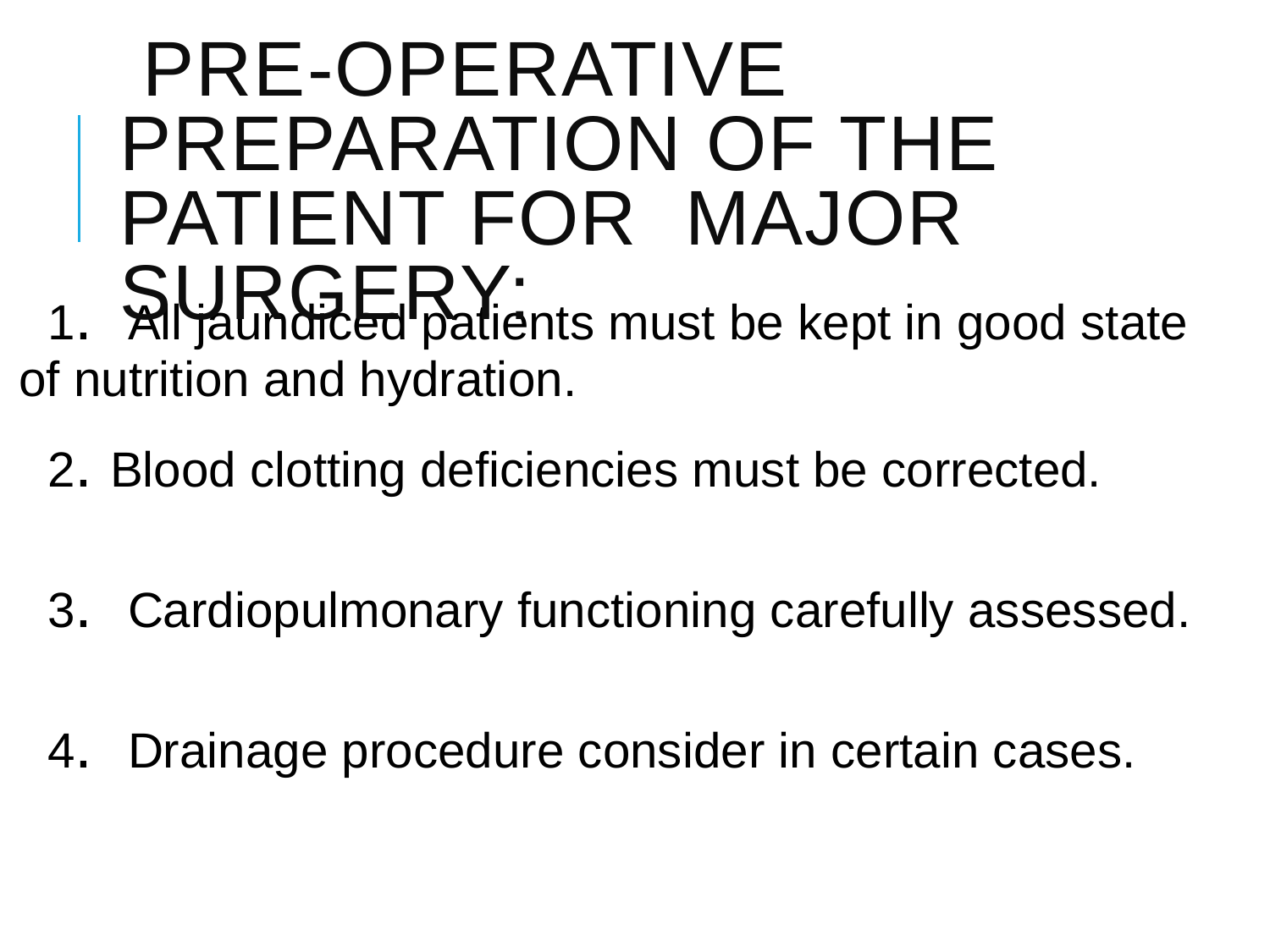

# Pre-operative preparation of the patient for  major surgery:

   1.  All jaundiced patients must be kept in good state of nutrition and hydration.
   2. Blood clotting deficiencies must be corrected.

   3.  Cardiopulmonary functioning carefully assessed.

   4.  Drainage procedure consider in certain cases.